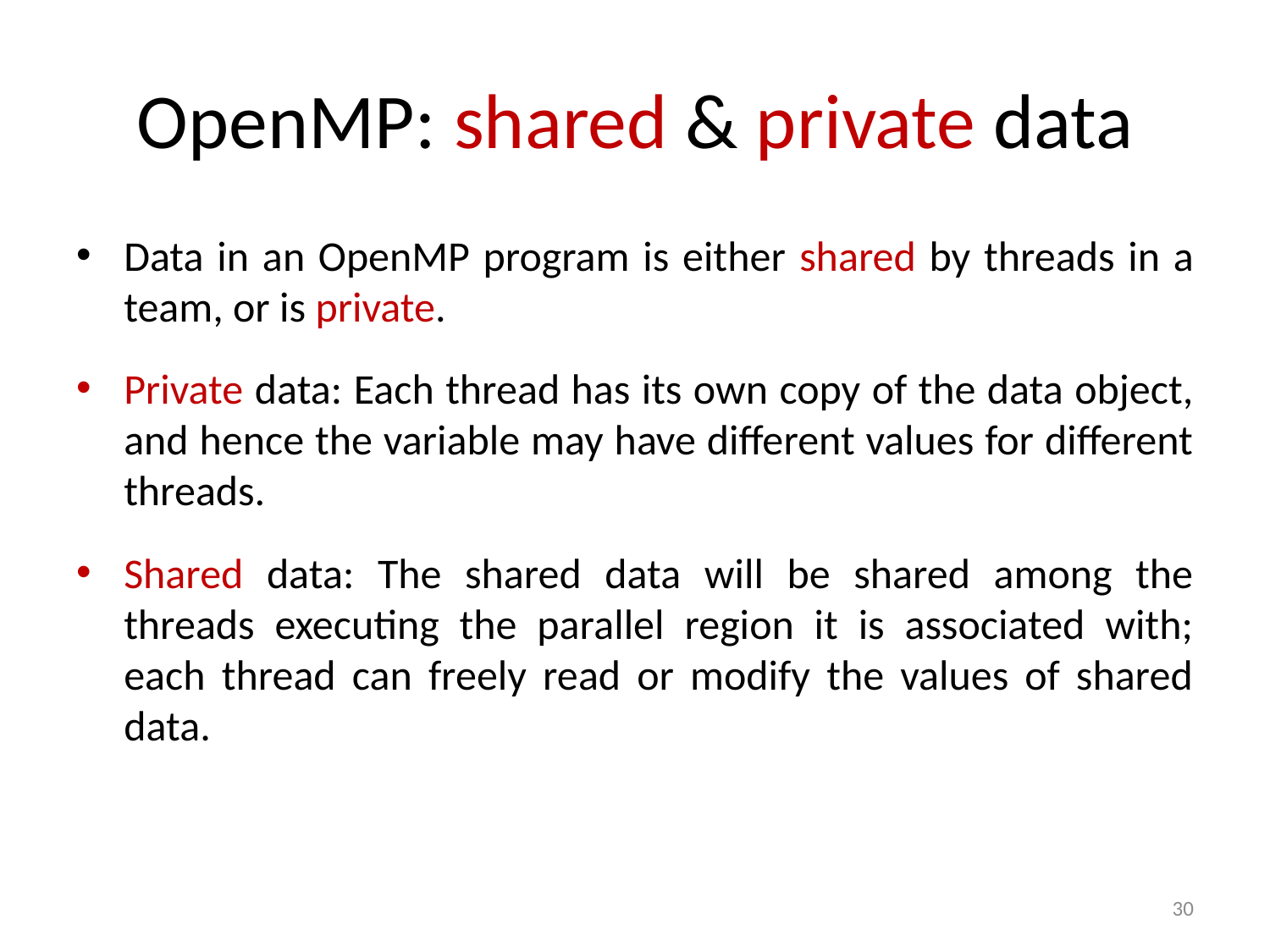

# OpenMP: shared & private data
Data in an OpenMP program is either shared by threads in a team, or is private.
Private data: Each thread has its own copy of the data object, and hence the variable may have different values for different threads.
Shared data: The shared data will be shared among the threads executing the parallel region it is associated with; each thread can freely read or modify the values of shared data.
30